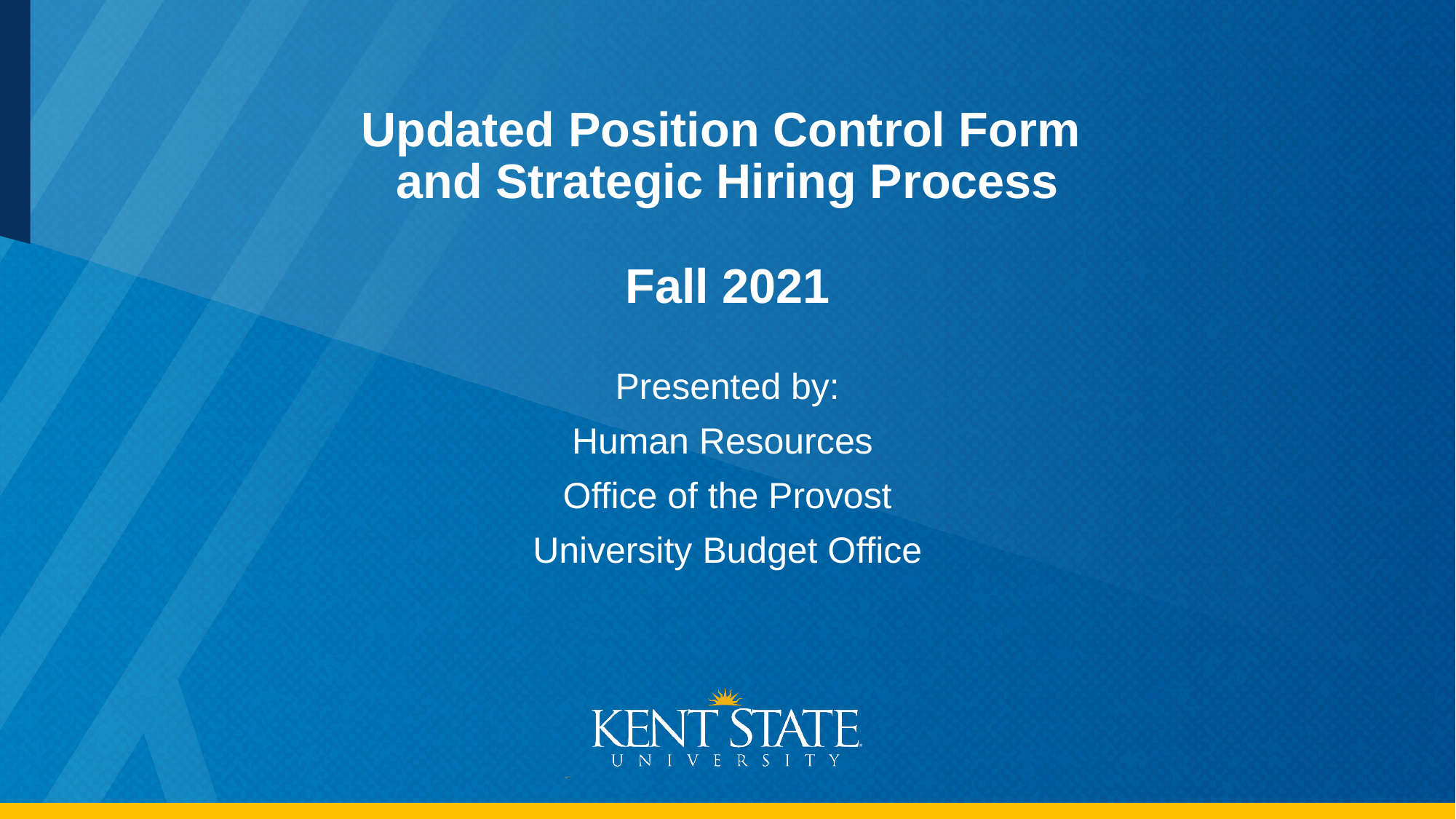

# Updated Position Control Form and Strategic Hiring Process Fall 2021
Presented by:
Human Resources
Office of the Provost
University Budget Office